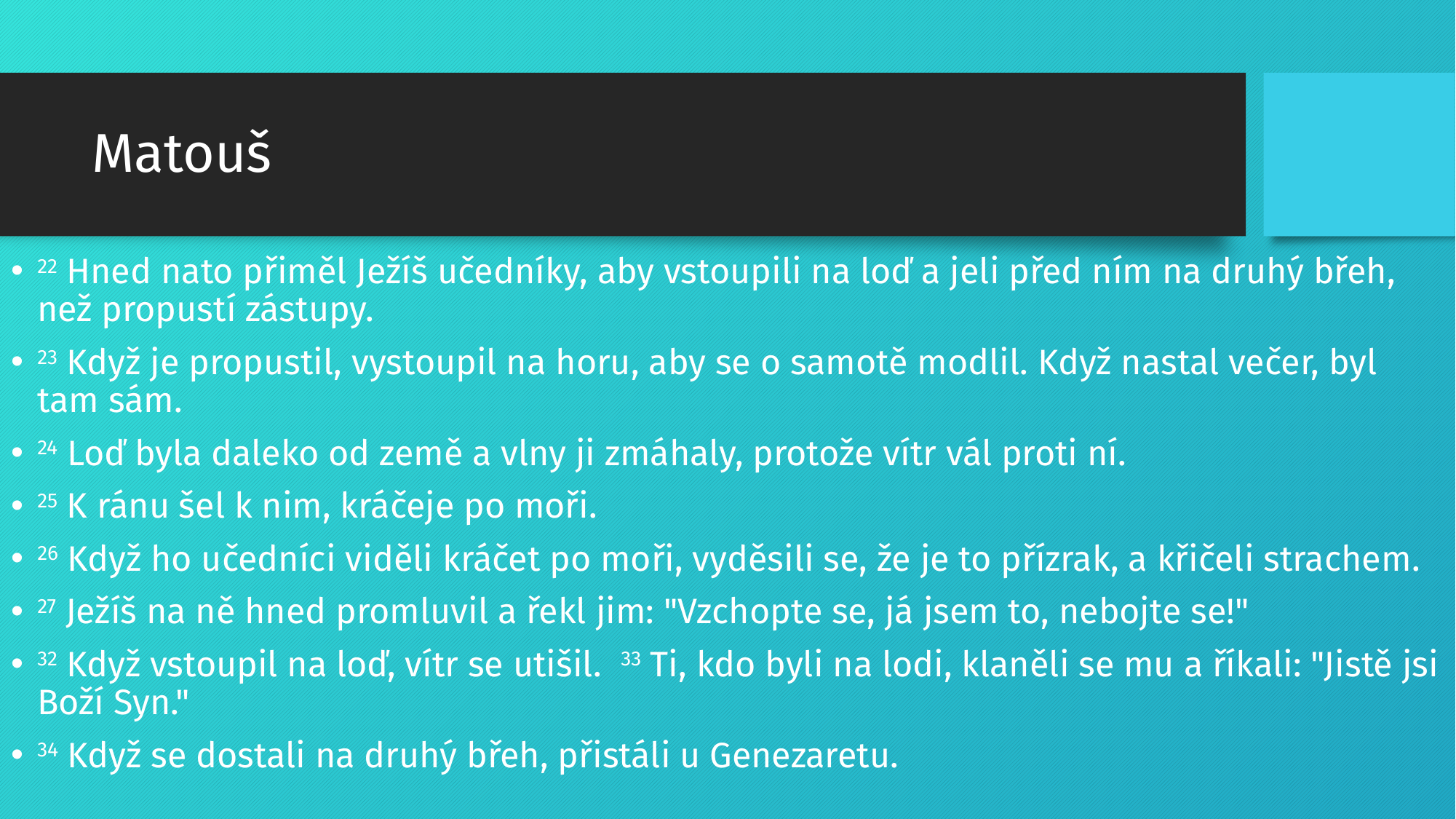

# Matouš
22 Hned nato přiměl Ježíš učedníky, aby vstoupili na loď a jeli před ním na druhý břeh, než propustí zástupy.
23 Když je propustil, vystoupil na horu, aby se o samotě modlil. Když nastal večer, byl tam sám.
24 Loď byla daleko od země a vlny ji zmáhaly, protože vítr vál proti ní.
25 K ránu šel k nim, kráčeje po moři.
26 Když ho učedníci viděli kráčet po moři, vyděsili se, že je to přízrak, a křičeli strachem.
27 Ježíš na ně hned promluvil a řekl jim: "Vzchopte se, já jsem to, nebojte se!"
32 Když vstoupil na loď, vítr se utišil.  33 Ti, kdo byli na lodi, klaněli se mu a říkali: "Jistě jsi Boží Syn."
34 Když se dostali na druhý břeh, přistáli u Genezaretu.